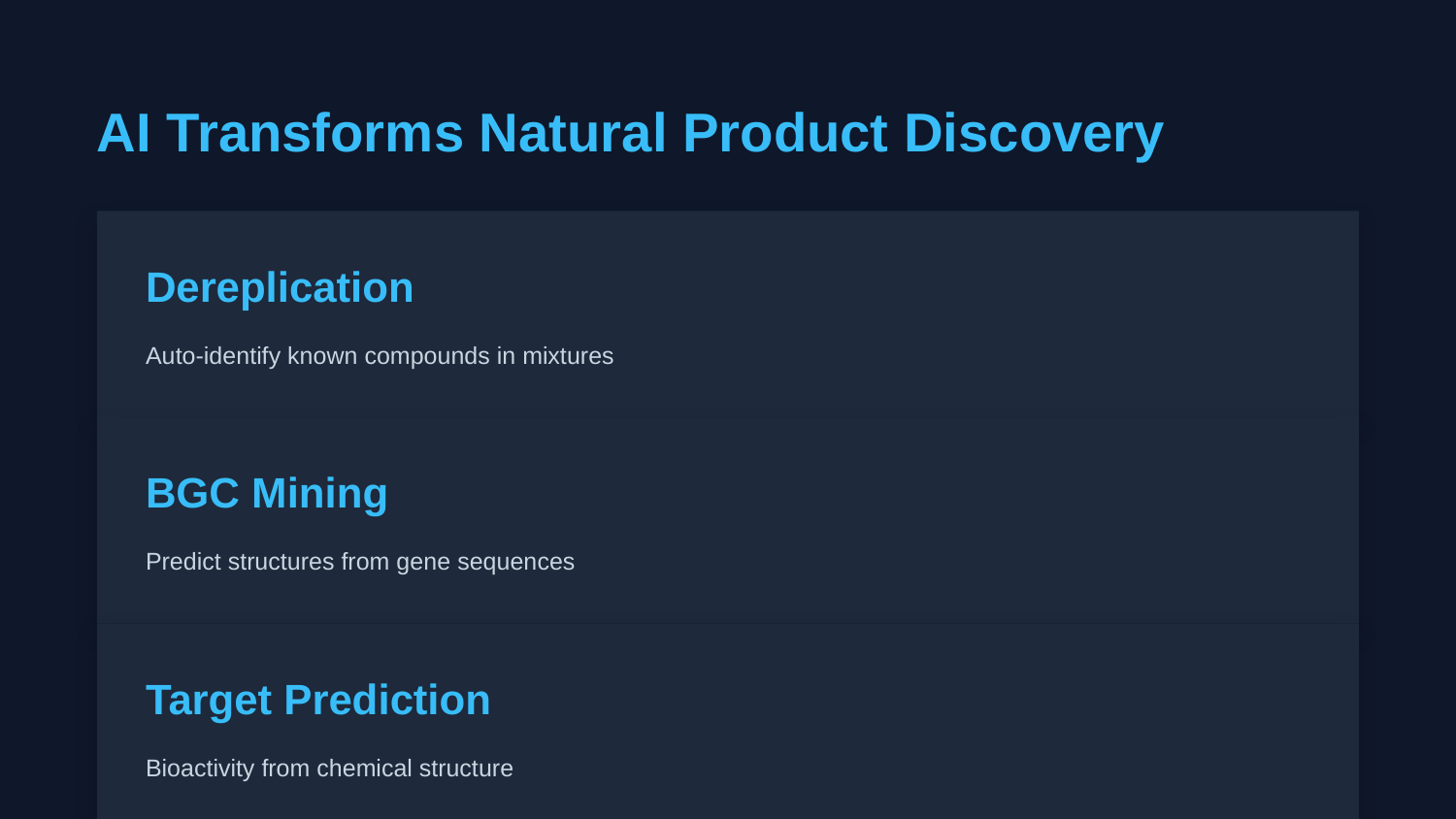

AI Transforms Natural Product Discovery

Dereplication
Auto-identify known compounds in mixtures

BGC Mining
Predict structures from gene sequences

Target Prediction
Bioactivity from chemical structure